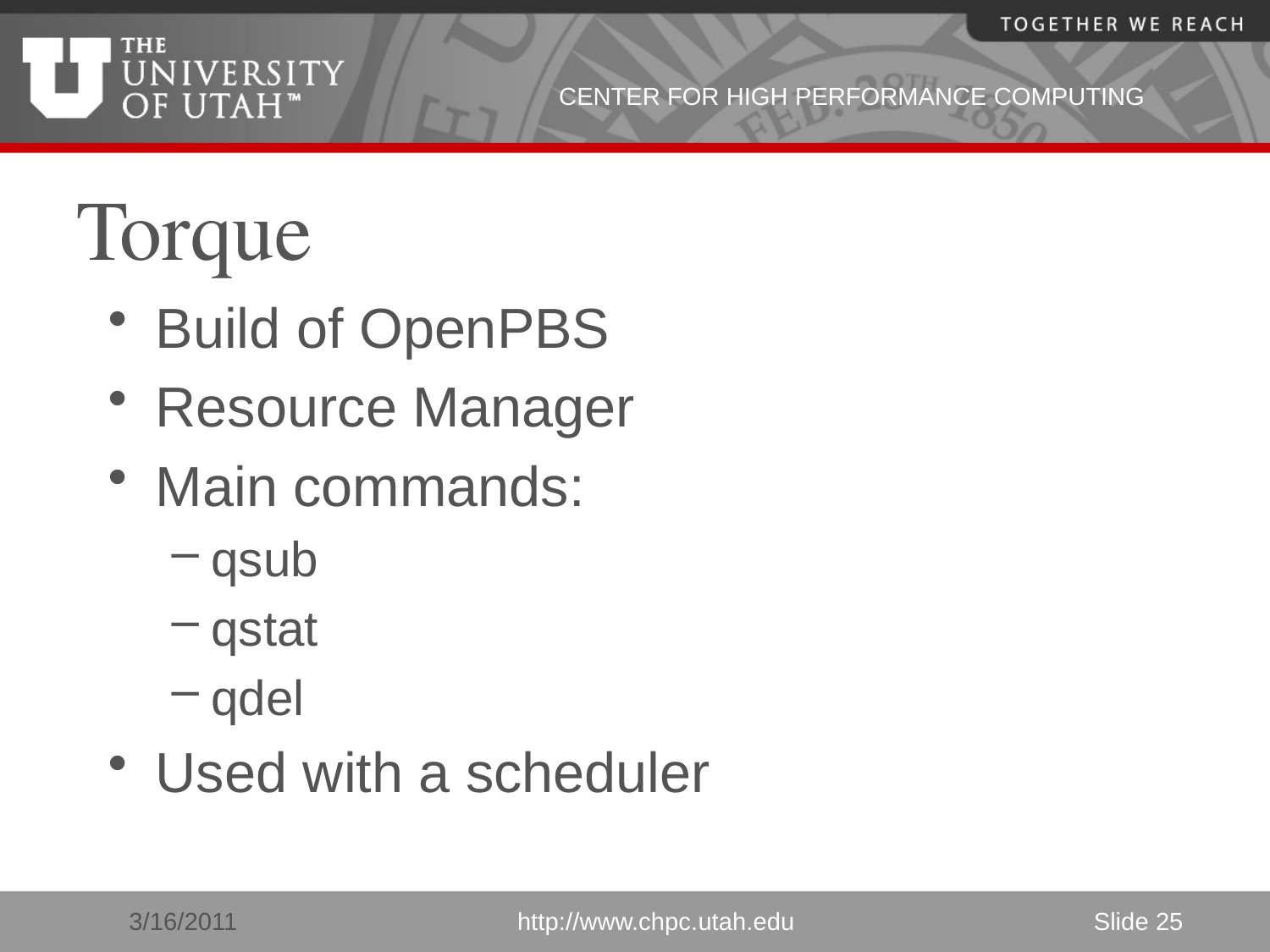

# Torque
Build of OpenPBS
Resource Manager
Main commands:
qsub
qstat
qdel
Used with a scheduler
3/16/2011
http://www.chpc.utah.edu
Slide 25